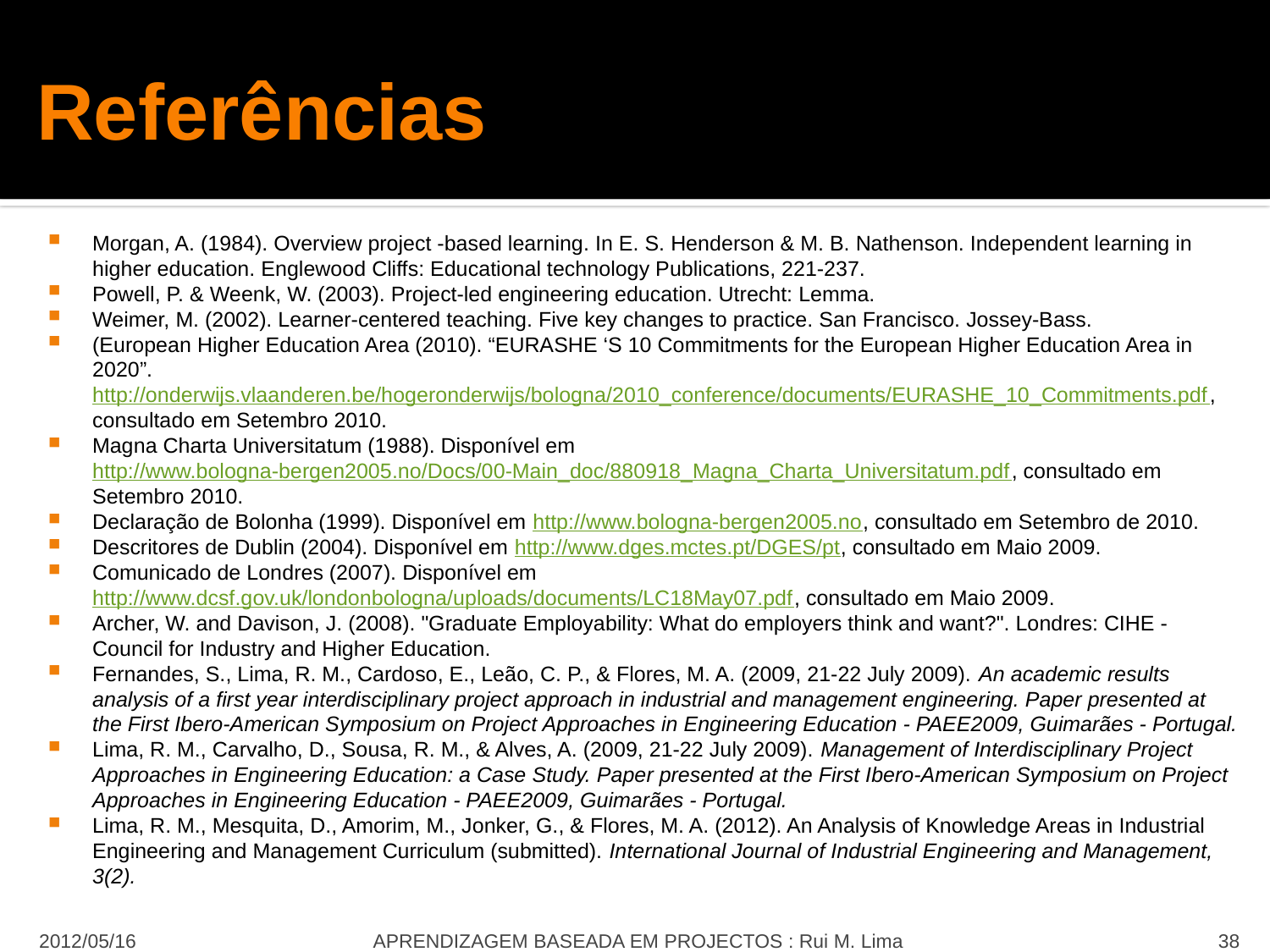

# Referências
Morgan, A. (1984). Overview project -based learning. In E. S. Henderson & M. B. Nathenson. Independent learning in higher education. Englewood Cliffs: Educational technology Publications, 221-237.
Powell, P. & Weenk, W. (2003). Project-led engineering education. Utrecht: Lemma.
Weimer, M. (2002). Learner-centered teaching. Five key changes to practice. San Francisco. Jossey-Bass.
(European Higher Education Area (2010). “EURASHE ‘S 10 Commitments for the European Higher Education Area in 2020”. http://onderwijs.vlaanderen.be/hogeronderwijs/bologna/2010_conference/documents/EURASHE_10_Commitments.pdf, consultado em Setembro 2010.
Magna Charta Universitatum (1988). Disponível em http://www.bologna-bergen2005.no/Docs/00-Main_doc/880918_Magna_Charta_Universitatum.pdf, consultado em Setembro 2010.
Declaração de Bolonha (1999). Disponível em http://www.bologna-bergen2005.no, consultado em Setembro de 2010.
Descritores de Dublin (2004). Disponível em http://www.dges.mctes.pt/DGES/pt, consultado em Maio 2009.
Comunicado de Londres (2007). Disponível em http://www.dcsf.gov.uk/londonbologna/uploads/documents/LC18May07.pdf, consultado em Maio 2009.
Archer, W. and Davison, J. (2008). "Graduate Employability: What do employers think and want?". Londres: CIHE - Council for Industry and Higher Education.
Fernandes, S., Lima, R. M., Cardoso, E., Leão, C. P., & Flores, M. A. (2009, 21-22 July 2009). An academic results analysis of a first year interdisciplinary project approach in industrial and management engineering. Paper presented at the First Ibero-American Symposium on Project Approaches in Engineering Education - PAEE2009, Guimarães - Portugal.
Lima, R. M., Carvalho, D., Sousa, R. M., & Alves, A. (2009, 21-22 July 2009). Management of Interdisciplinary Project Approaches in Engineering Education: a Case Study. Paper presented at the First Ibero-American Symposium on Project Approaches in Engineering Education - PAEE2009, Guimarães - Portugal.
Lima, R. M., Mesquita, D., Amorim, M., Jonker, G., & Flores, M. A. (2012). An Analysis of Knowledge Areas in Industrial Engineering and Management Curriculum (submitted). International Journal of Industrial Engineering and Management, 3(2).
2012/05/16
APRENDIZAGEM BASEADA EM PROJECTOS : Rui M. Lima
38